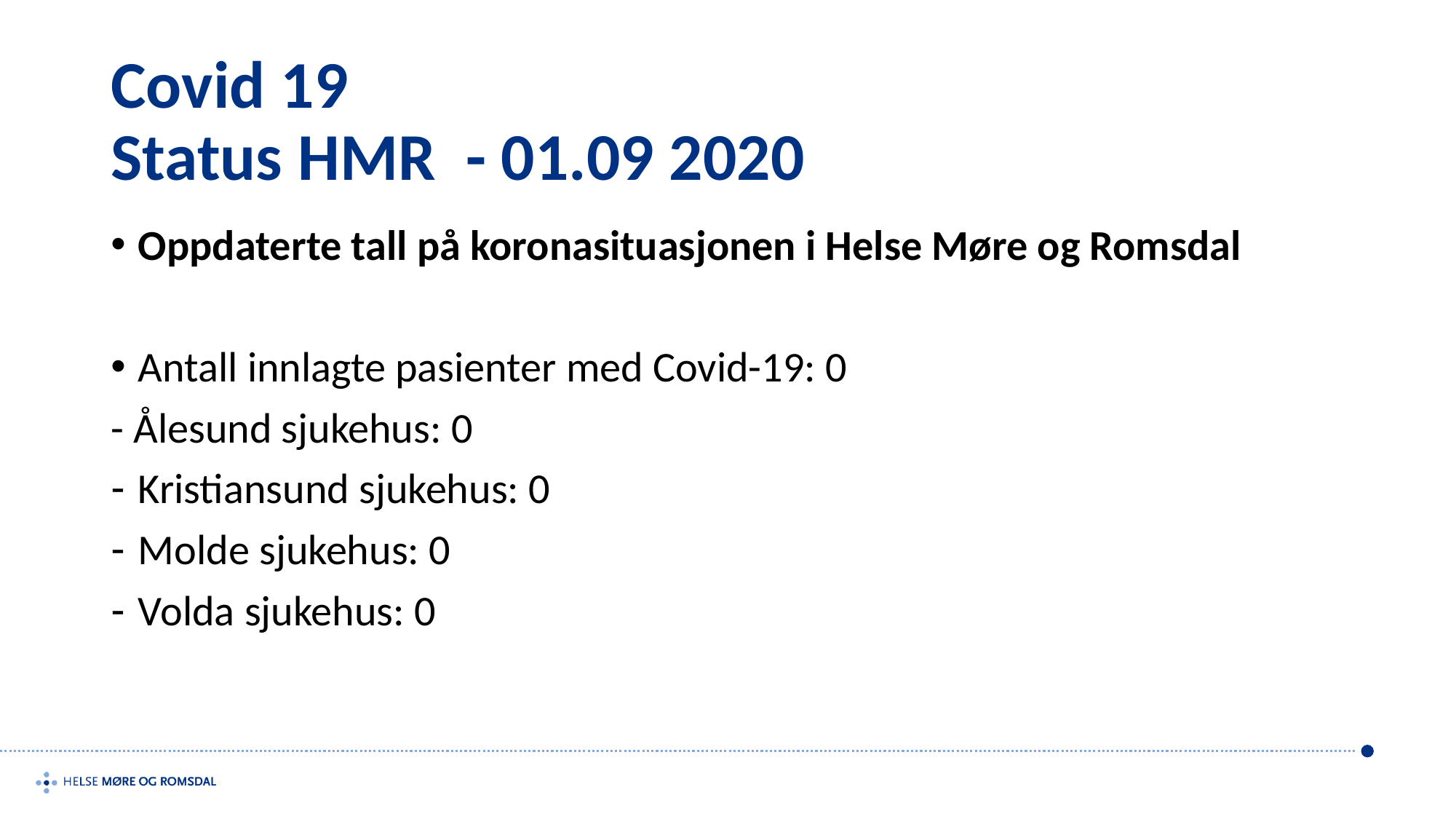

# Covid 19 Status HMR  - 01.09 2020
Oppdaterte tall på koronasituasjonen i Helse Møre og Romsdal

Antall innlagte pasienter med Covid-19: 0
- Ålesund sjukehus: 0
Kristiansund sjukehus: 0
Molde sjukehus: 0
Volda sjukehus: 0